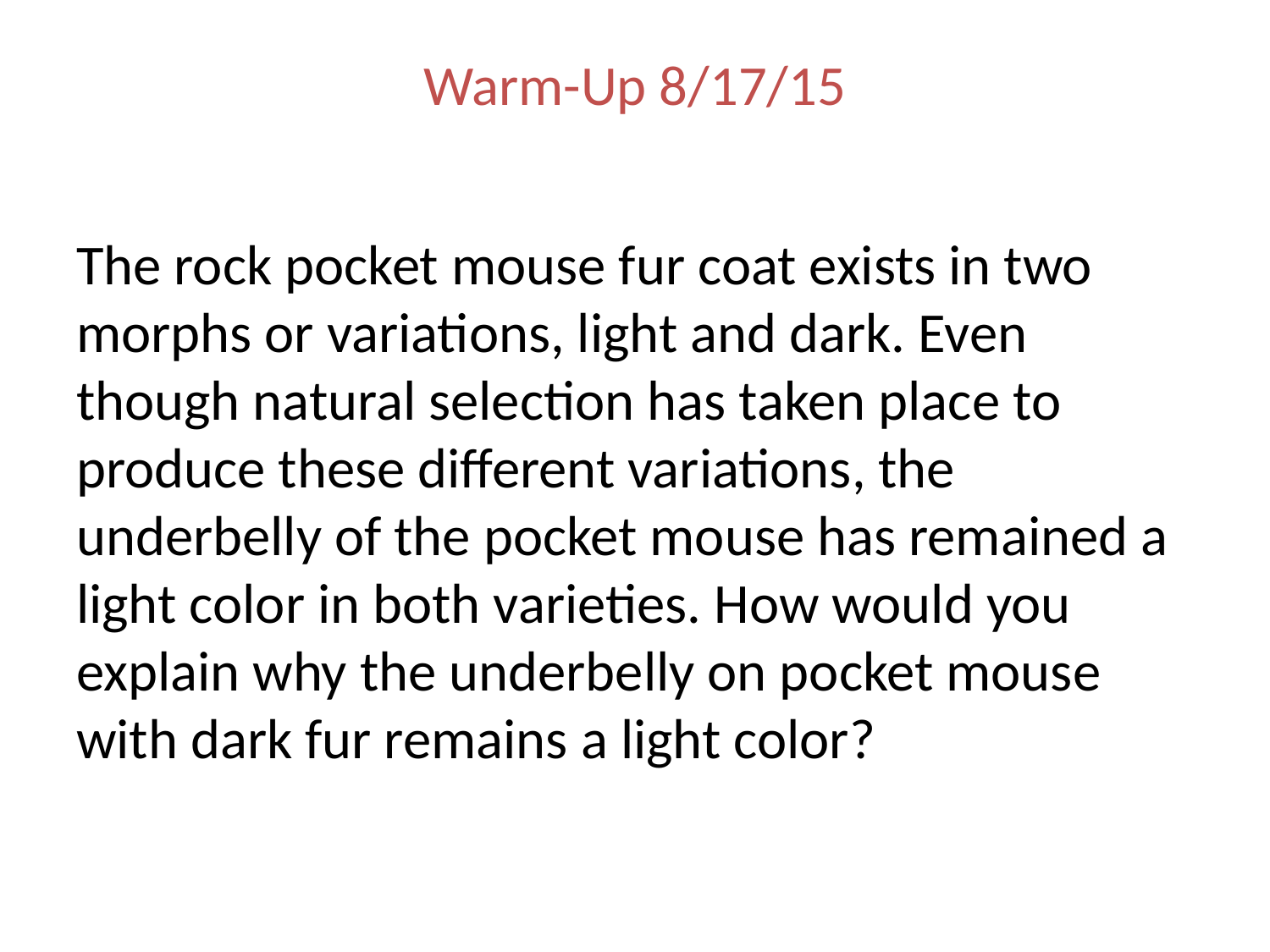

# Warm-Up 8/17/15
The rock pocket mouse fur coat exists in two morphs or variations, light and dark. Even though natural selection has taken place to produce these different variations, the underbelly of the pocket mouse has remained a light color in both varieties. How would you explain why the underbelly on pocket mouse with dark fur remains a light color?